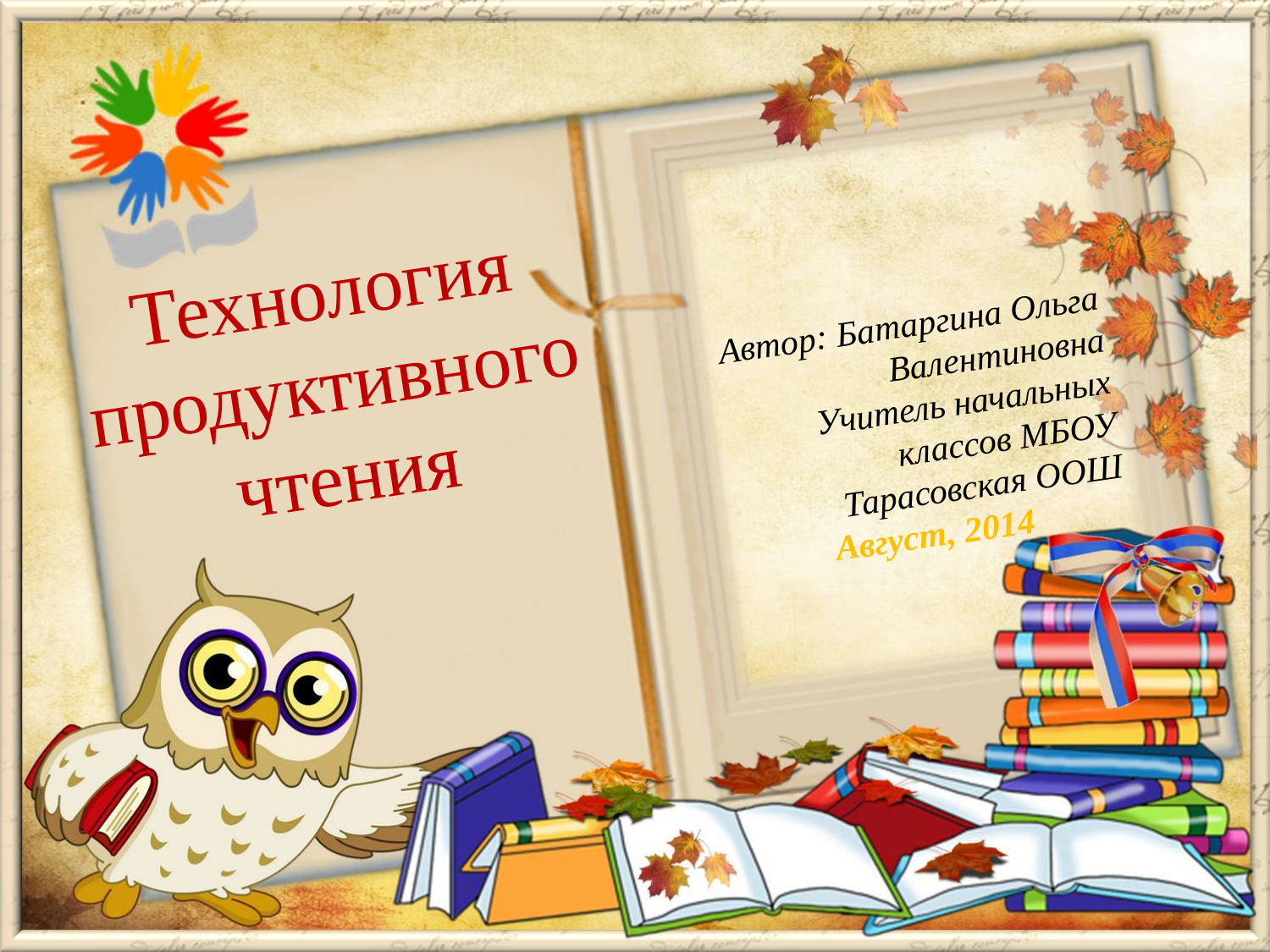

Технология продуктивного чтения
Автор: Батаргина Ольга Валентиновна
Учитель начальных классов МБОУ Тарасовская ООШ
Август, 2014